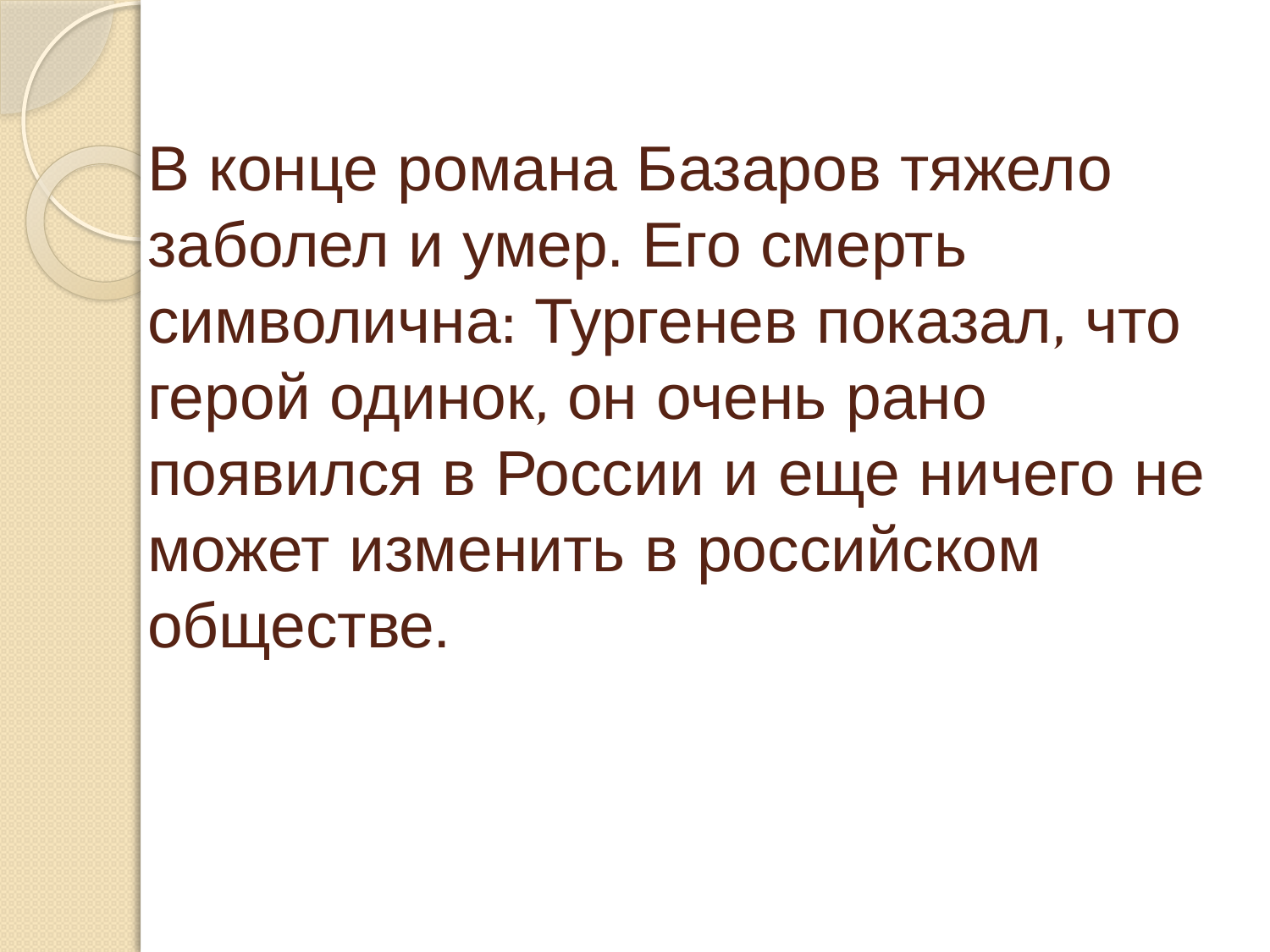

# В конце романа Базаров тяжело заболел и умер. Его смерть символична: Тургенев показал, что герой одинок, он очень рано появился в России и еще ничего не может изменить в российском обществе.